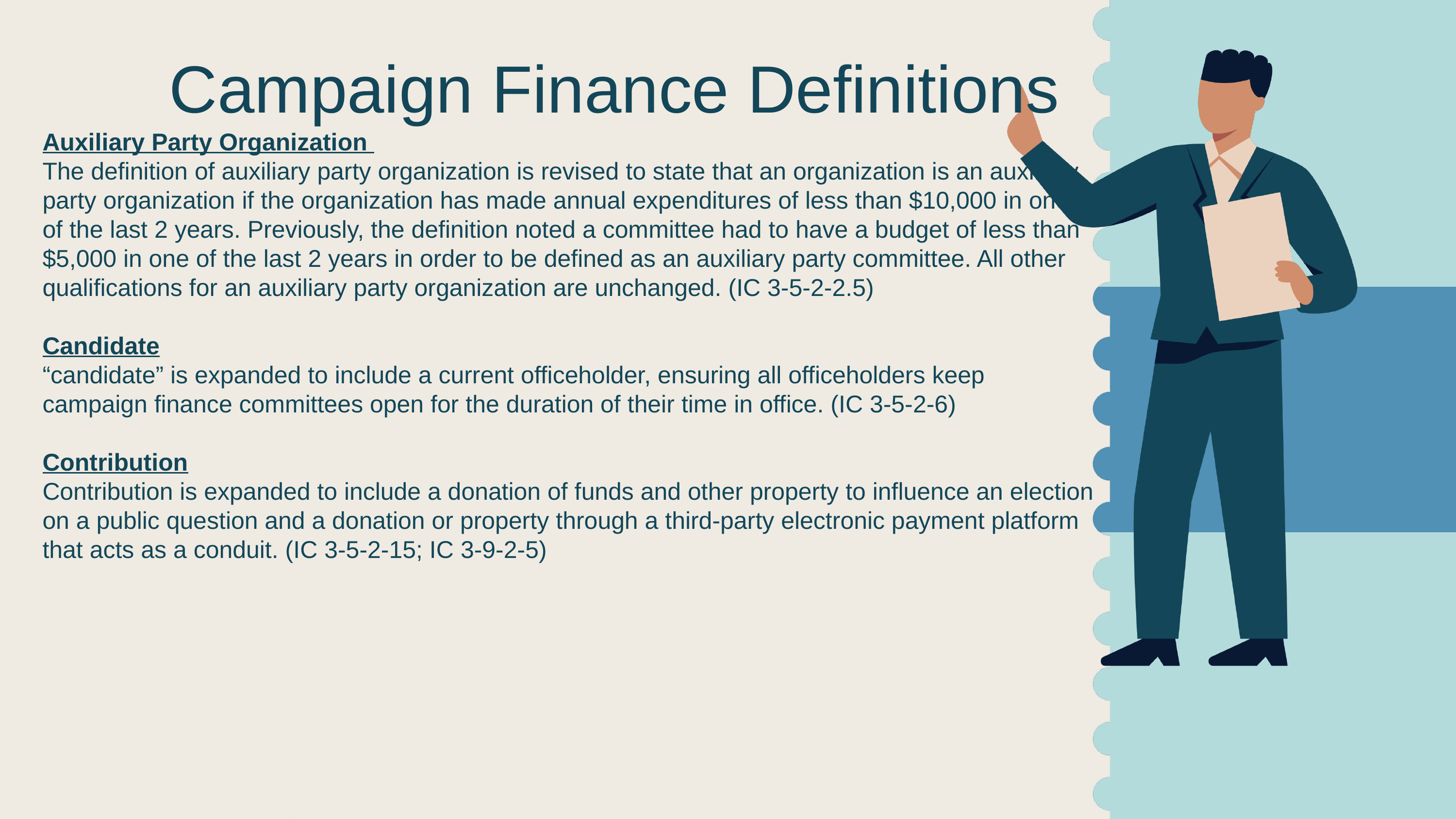

Campaign Finance Definitions

Auxiliary Party Organization
The definition of auxiliary party organization is revised to state that an organization is an auxiliary party organization if the organization has made annual expenditures of less than $10,000 in one of the last 2 years. Previously, the definition noted a committee had to have a budget of less than $5,000 in one of the last 2 years in order to be defined as an auxiliary party committee. All other qualifications for an auxiliary party organization are unchanged. (IC 3-5-2-2.5)

Candidate
“candidate” is expanded to include a current officeholder, ensuring all officeholders keep campaign finance committees open for the duration of their time in office. (IC 3-5-2-6)

Contribution
Contribution is expanded to include a donation of funds and other property to influence an election on a public question and a donation or property through a third-party electronic payment platform that acts as a conduit. (IC 3-5-2-15; IC 3-9-2-5)